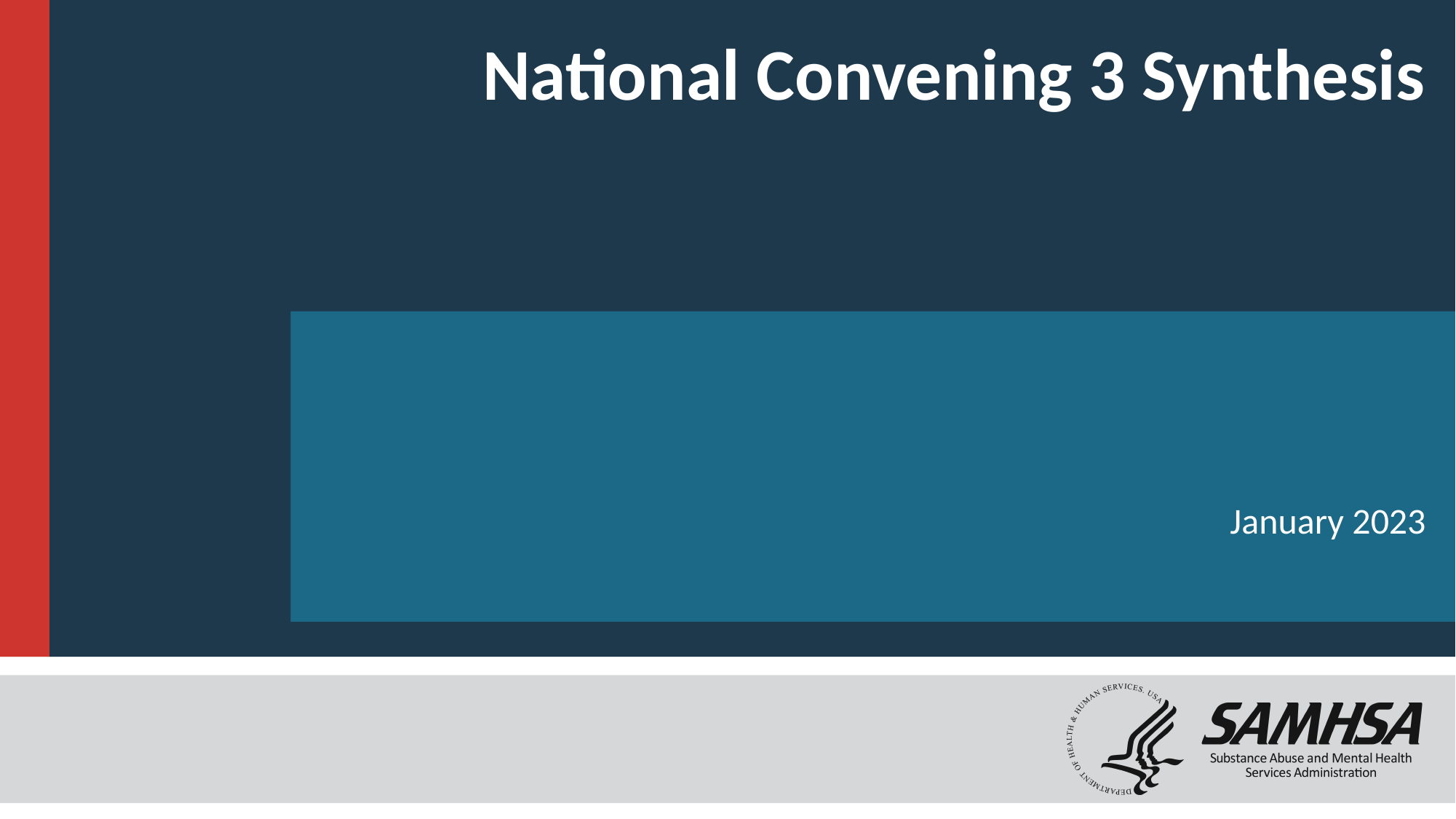

# National Convening 3 Synthesis
January 2023